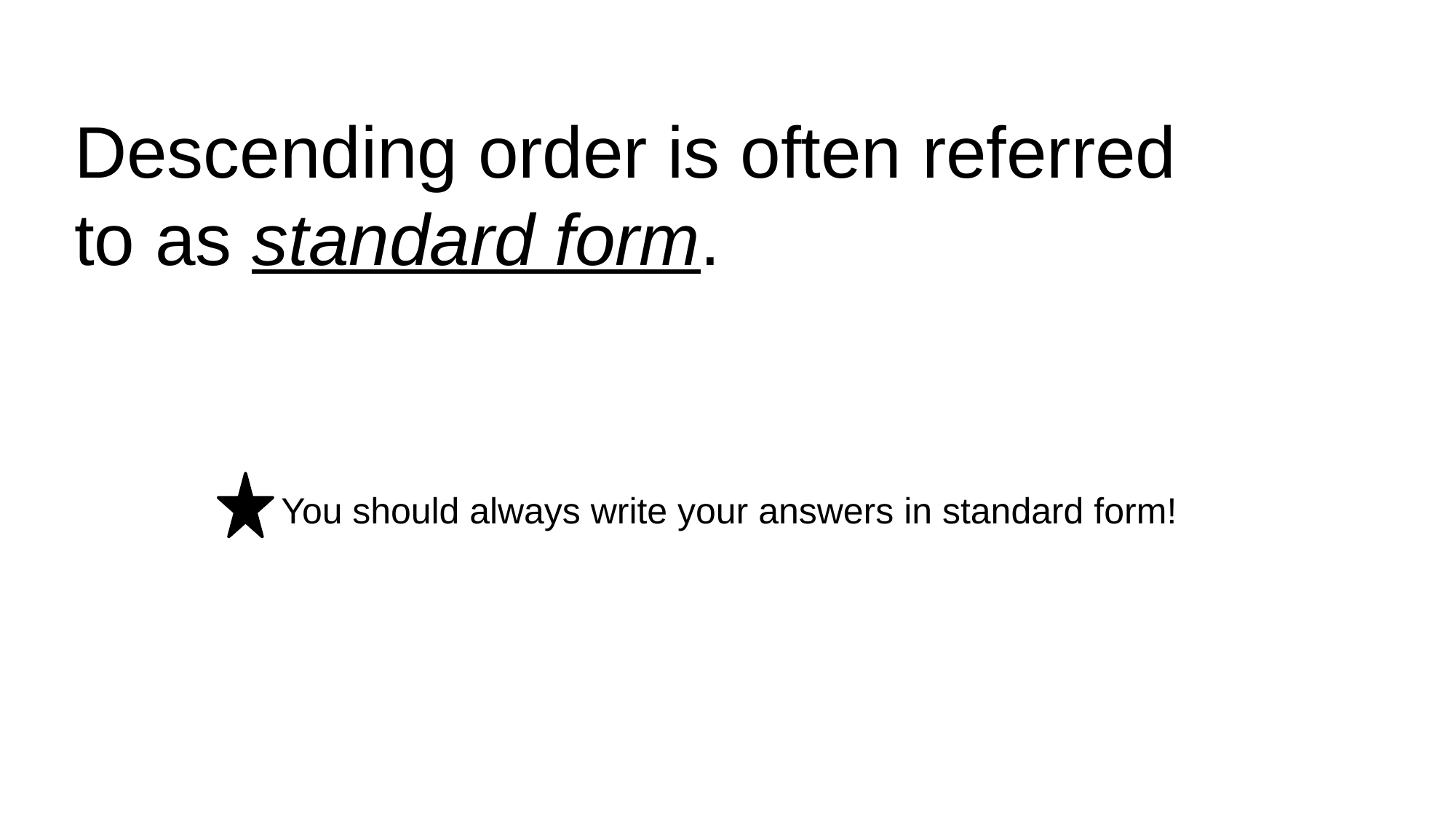

Descending order is often referred to as standard form.

      You should always write your answers in standard form!